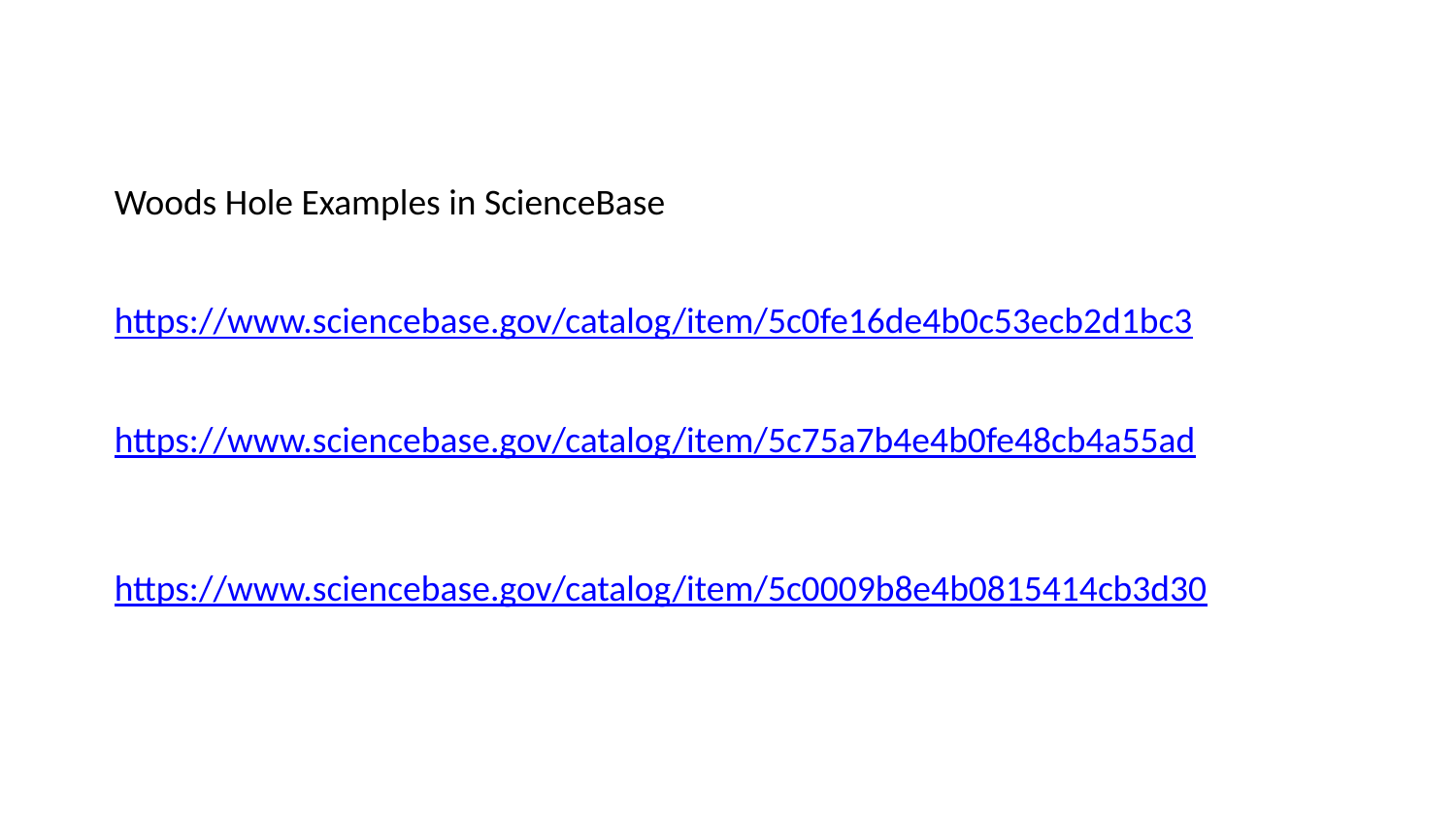

Woods Hole Examples in ScienceBase
https://www.sciencebase.gov/catalog/item/5c0fe16de4b0c53ecb2d1bc3
https://www.sciencebase.gov/catalog/item/5c75a7b4e4b0fe48cb4a55ad
https://www.sciencebase.gov/catalog/item/5c0009b8e4b0815414cb3d30